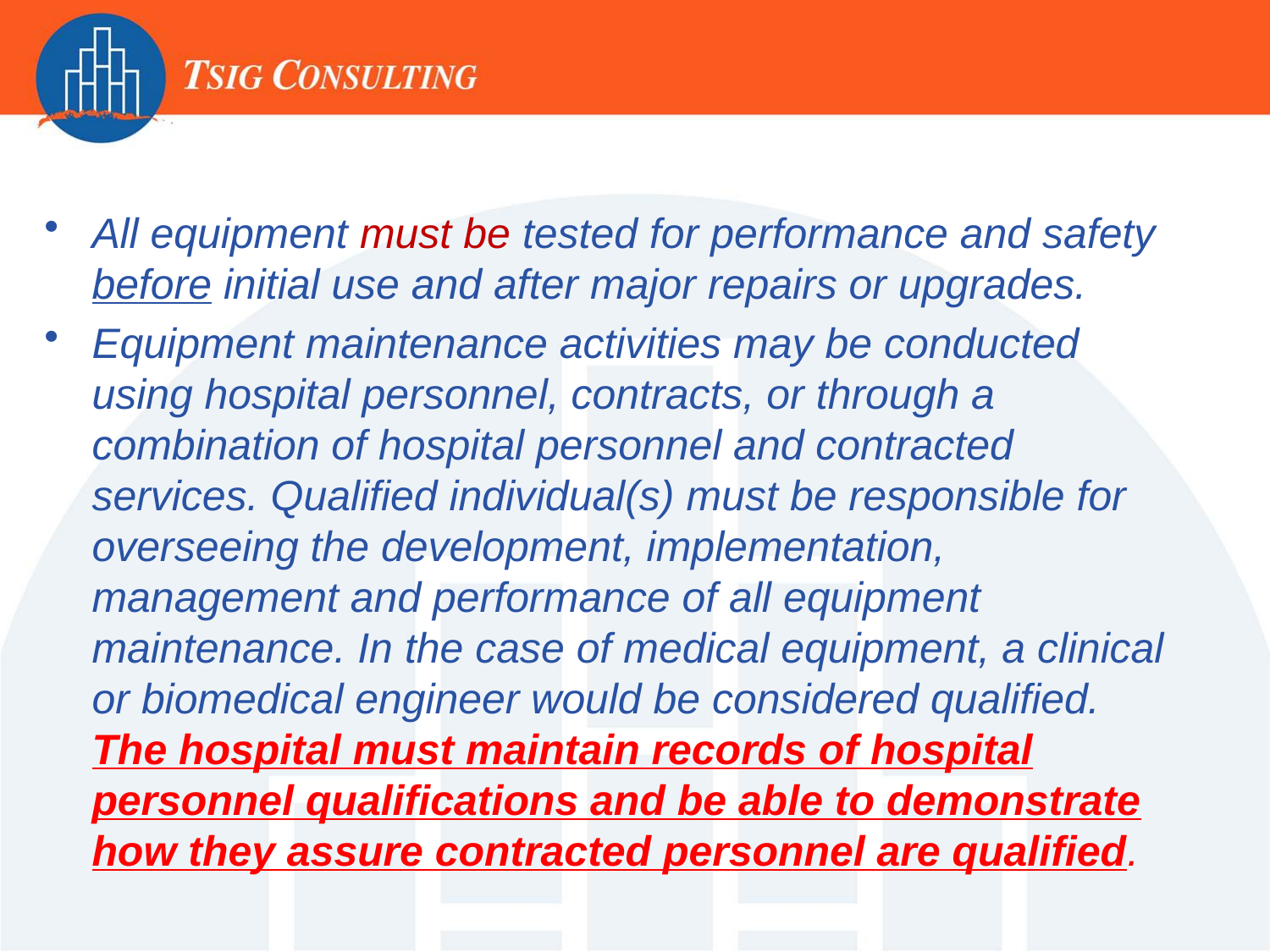

All equipment must be tested for performance and safety before initial use and after major repairs or upgrades.
Equipment maintenance activities may be conducted using hospital personnel, contracts, or through a combination of hospital personnel and contracted services. Qualified individual(s) must be responsible for overseeing the development, implementation, management and performance of all equipment maintenance. In the case of medical equipment, a clinical or biomedical engineer would be considered qualified. The hospital must maintain records of hospital personnel qualifications and be able to demonstrate how they assure contracted personnel are qualified.